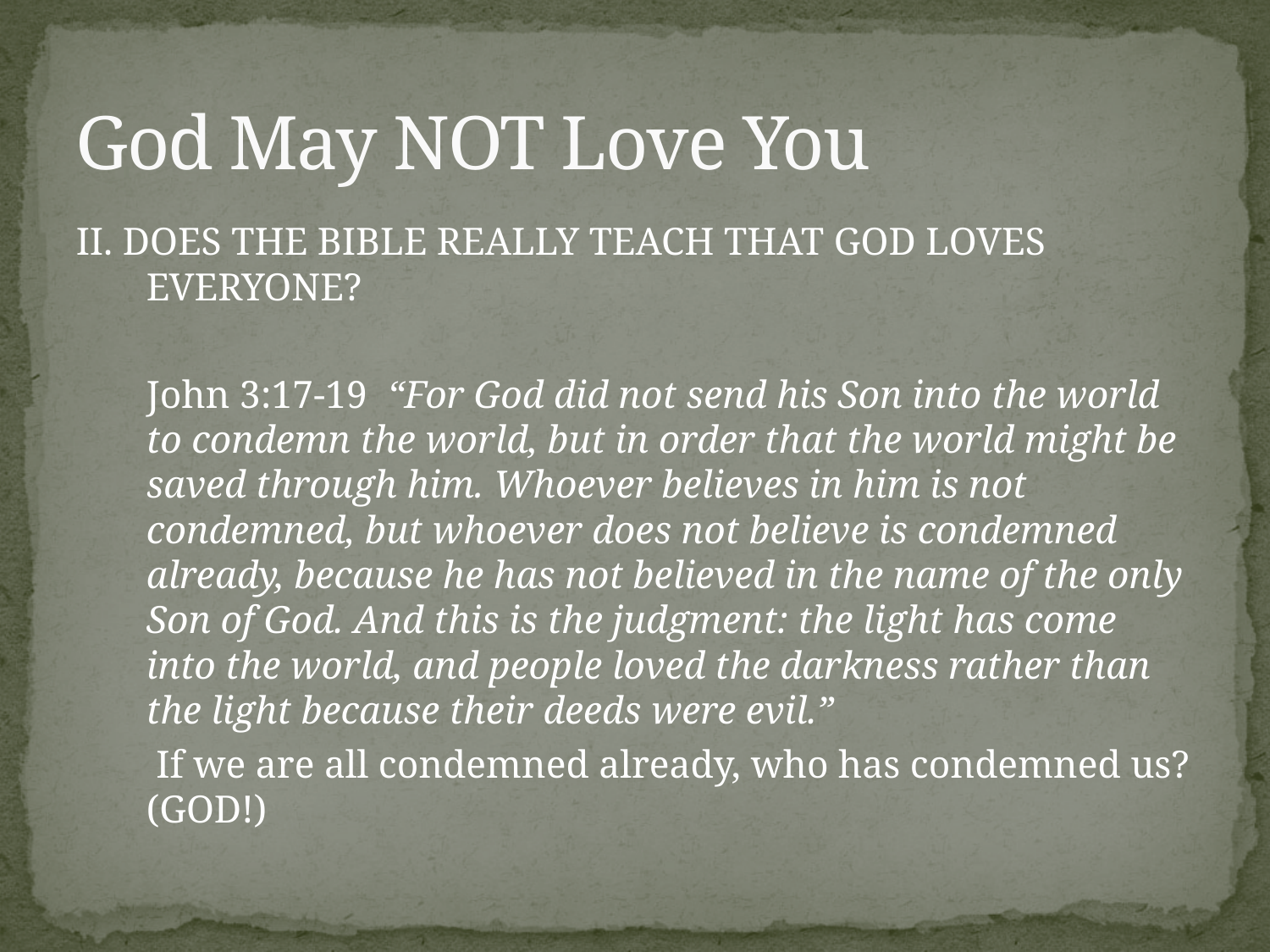

# God May NOT Love You
II. DOES THE BIBLE REALLY TEACH THAT GOD LOVES EVERYONE?

		John 3:17-19  “For God did not send his Son into the world to condemn the world, but in order that the world might be saved through him. Whoever believes in him is not condemned, but whoever does not believe is condemned already, because he has not believed in the name of the only Son of God. And this is the judgment: the light has come into the world, and people loved the darkness rather than the light because their deeds were evil.”
		 If we are all condemned already, who has condemned us? (GOD!)